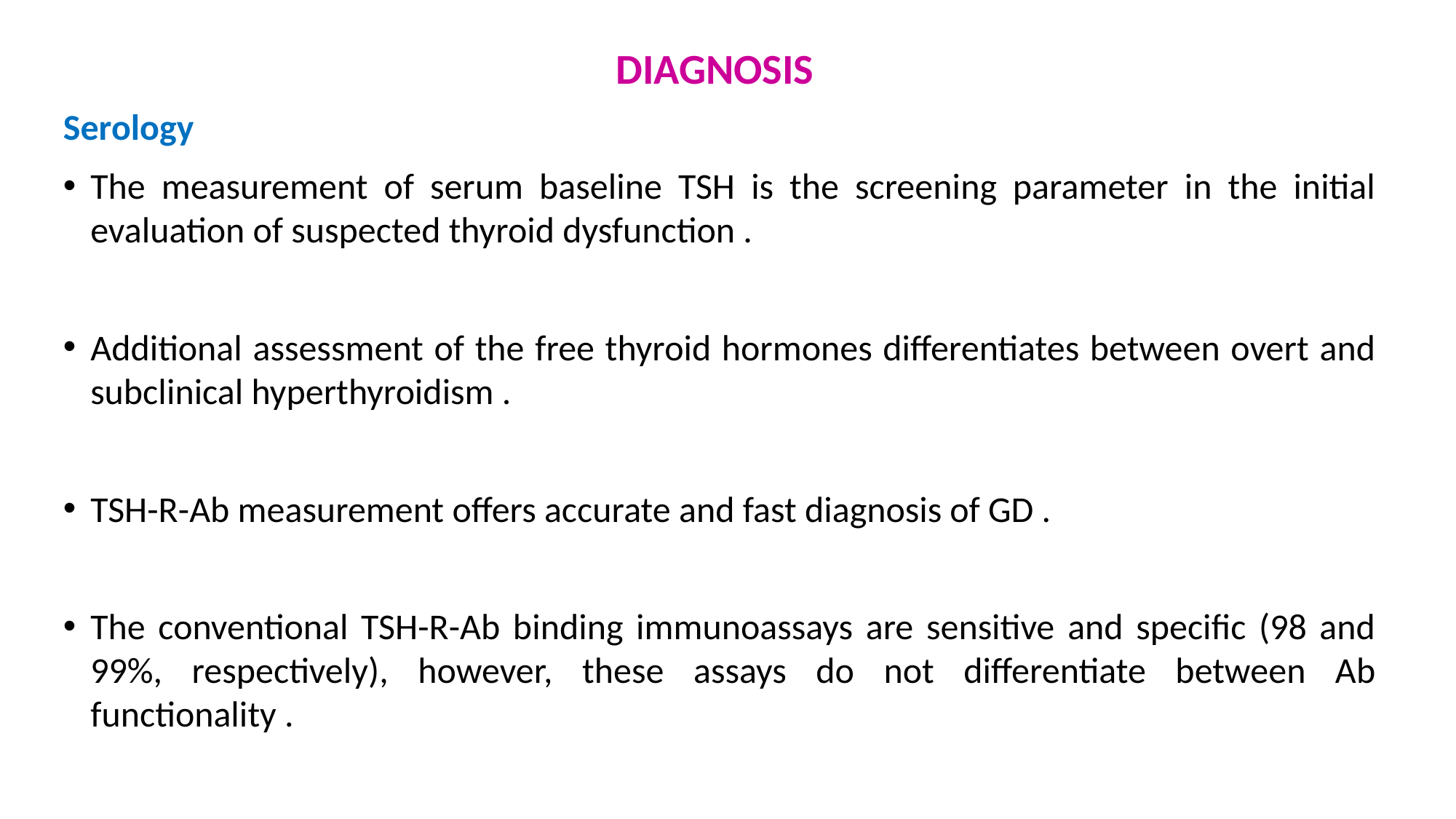

DIAGNOSIS
Serology
The measurement of serum baseline TSH is the screening parameter in the initial evaluation of suspected thyroid dysfunction .

Additional assessment of the free thyroid hormones differentiates between overt and subclinical hyperthyroidism .

TSH-R-Ab measurement offers accurate and fast diagnosis of GD .

The conventional TSH-R-Ab binding immunoassays are sensitive and specific (98 and 99%, respectively), however, these assays do not differentiate between Ab functionality .